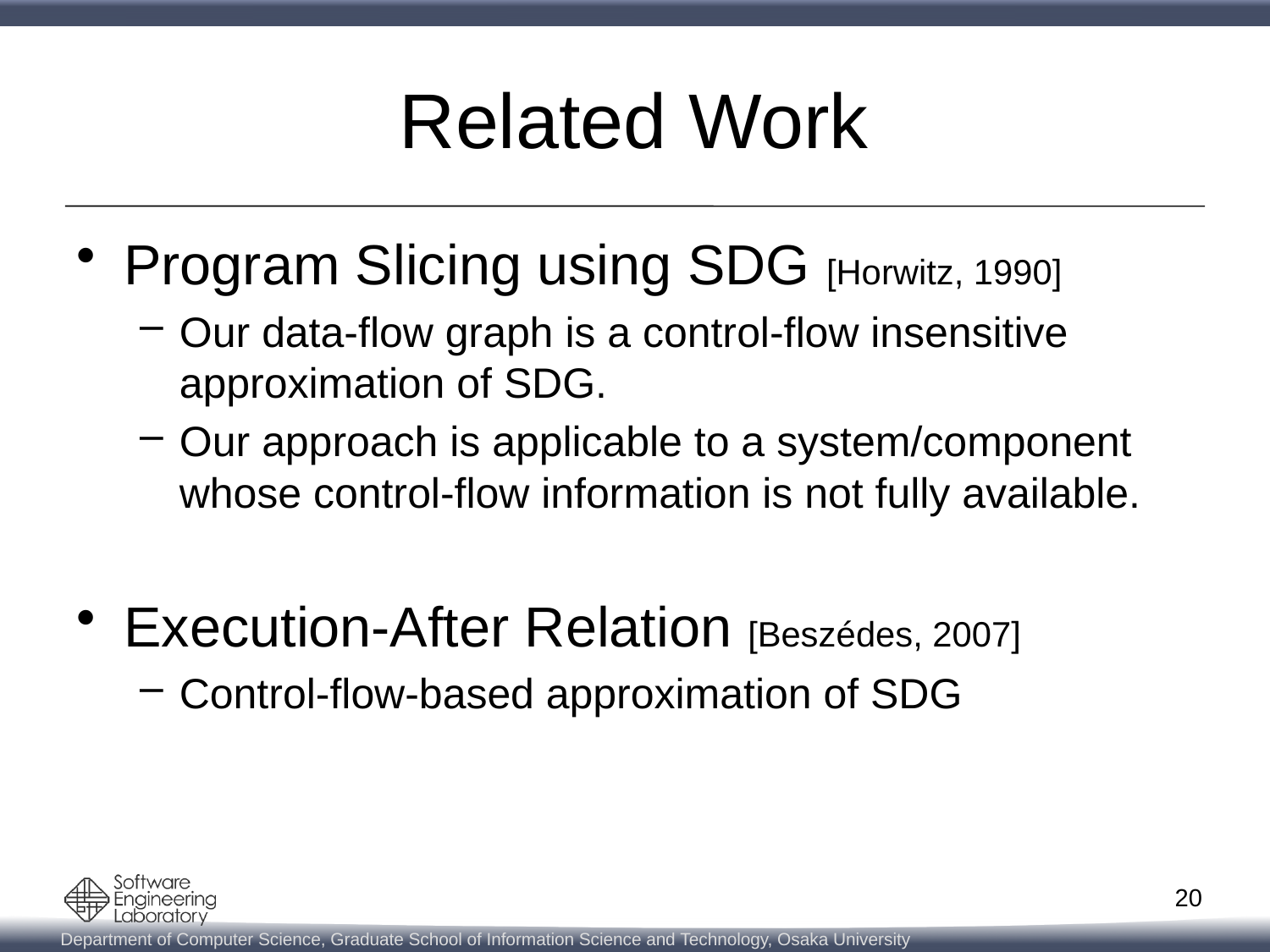

# Related Work
Program Slicing using SDG [Horwitz, 1990]
Our data-flow graph is a control-flow insensitive approximation of SDG.
Our approach is applicable to a system/component  whose control-flow information is not fully available.

Execution-After Relation [Beszédes, 2007]
Control-flow-based approximation of SDG

20